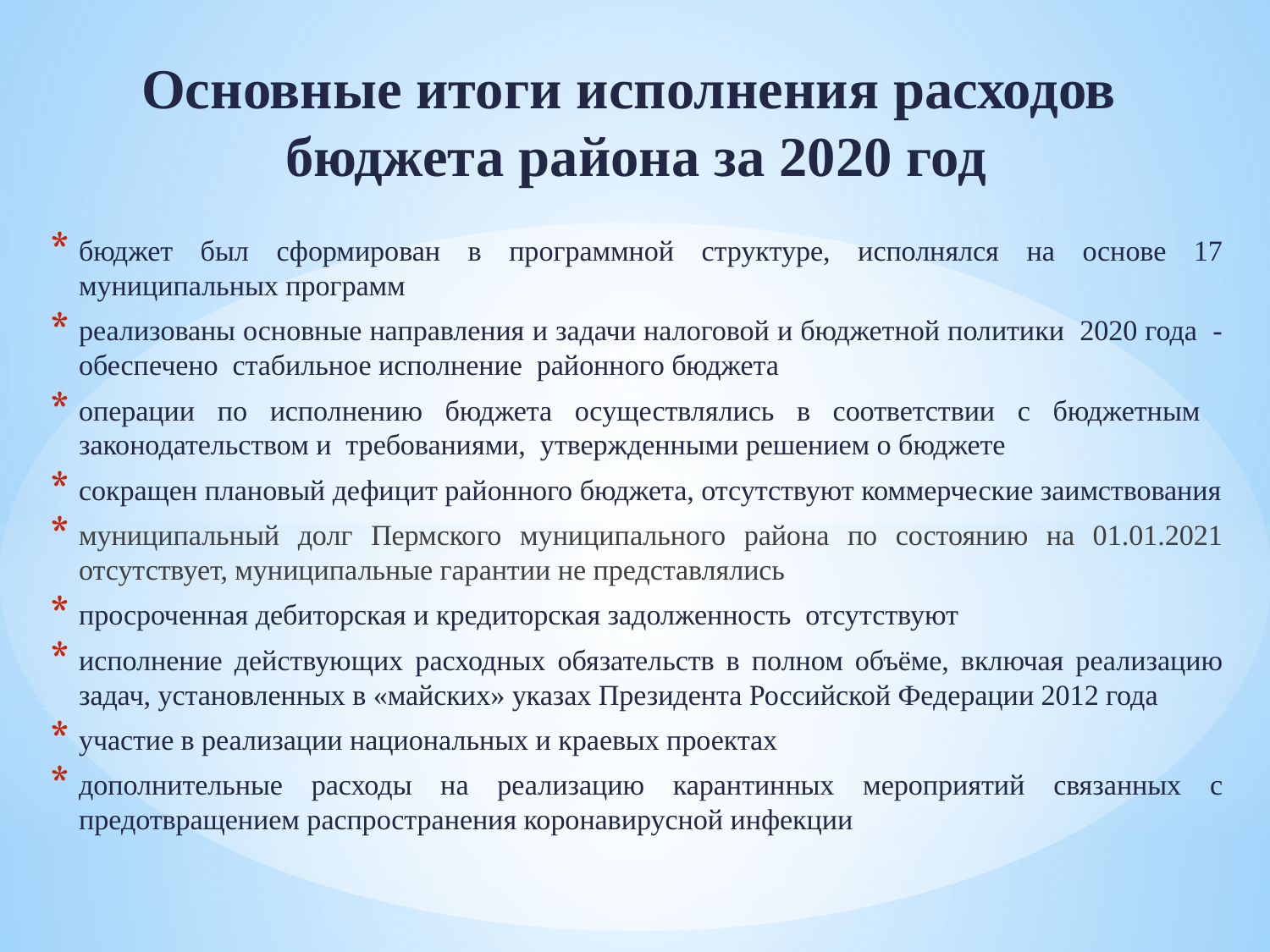

# Основные итоги исполнения расходов бюджета района за 2020 год
бюджет был сформирован в программной структуре, исполнялся на основе 17 муниципальных программ
реализованы основные направления и задачи налоговой и бюджетной политики  2020 года  - обеспечено  стабильное исполнение  районного бюджета
операции по исполнению бюджета осуществлялись в соответствии с бюджетным  законодательством и  требованиями,  утвержденными решением о бюджете
сокращен плановый дефицит районного бюджета, отсутствуют коммерческие заимствования
муниципальный долг Пермского муниципального района по состоянию на 01.01.2021 отсутствует, муниципальные гарантии не представлялись
просроченная дебиторская и кредиторская задолженность  отсутствуют
исполнение действующих расходных обязательств в полном объёме, включая реализацию задач, установленных в «майских» указах Президента Российской Федерации 2012 года
участие в реализации национальных и краевых проектах
дополнительные расходы на реализацию карантинных мероприятий связанных с предотвращением распространения коронавирусной инфекции